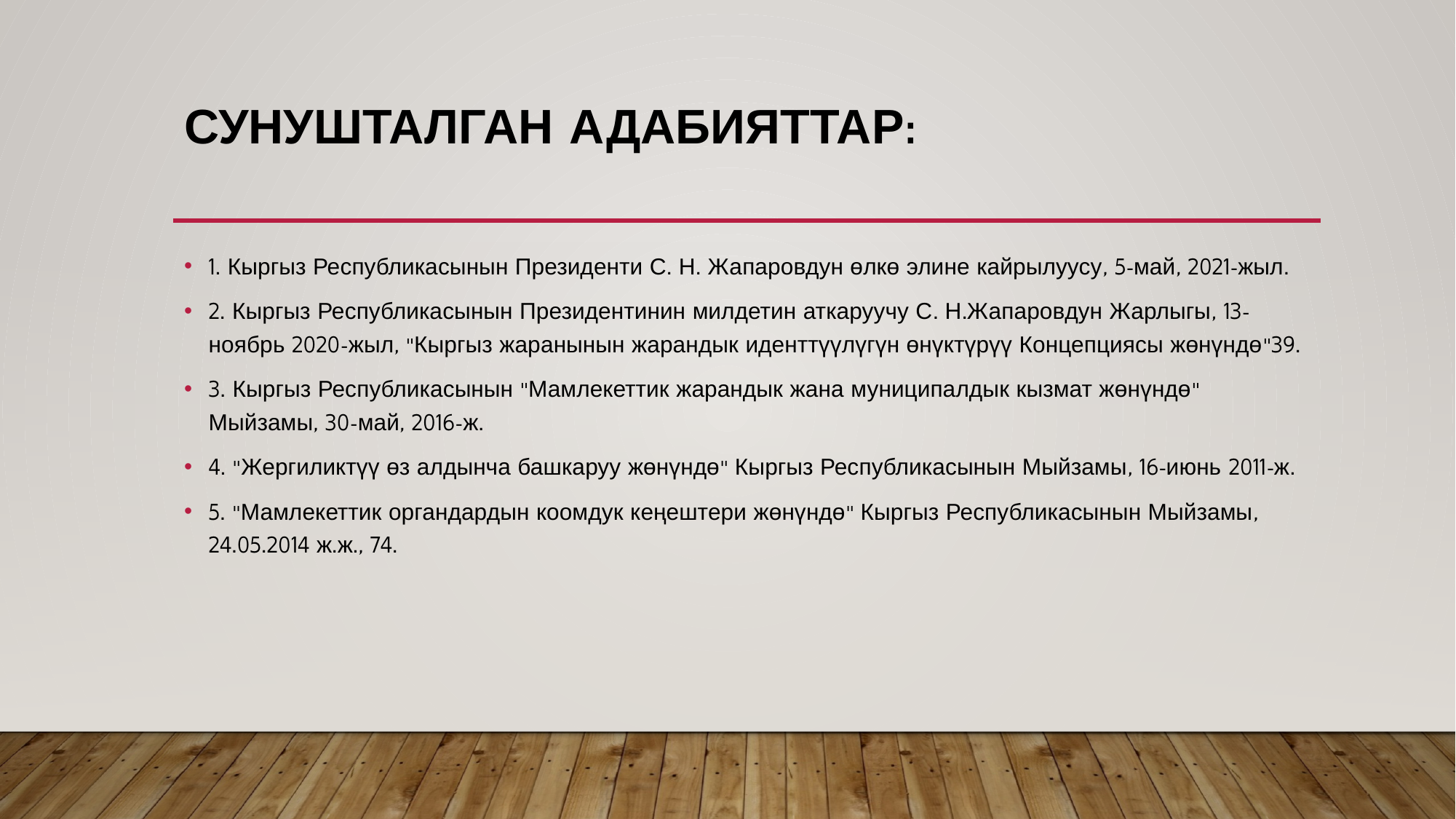

# Сунушталган адабияттар:
1. Кыргыз Республикасынын Президенти С. Н. Жапаровдун өлкө элине кайрылуусу, 5-май, 2021-жыл.
2. Кыргыз Республикасынын Президентинин милдетин аткаруучу С. Н.Жапаровдун Жарлыгы, 13-ноябрь 2020-жыл, "Кыргыз жаранынын жарандык иденттүүлүгүн өнүктүрүү Концепциясы жөнүндө"39.
3. Кыргыз Республикасынын "Мамлекеттик жарандык жана муниципалдык кызмат жөнүндө" Мыйзамы, 30-май, 2016-ж.
4. "Жергиликтүү өз алдынча башкаруу жөнүндө" Кыргыз Республикасынын Мыйзамы, 16-июнь 2011-ж.
5. "Мамлекеттик органдардын коомдук кеңештери жөнүндө" Кыргыз Республикасынын Мыйзамы, 24.05.2014 ж.ж., 74.